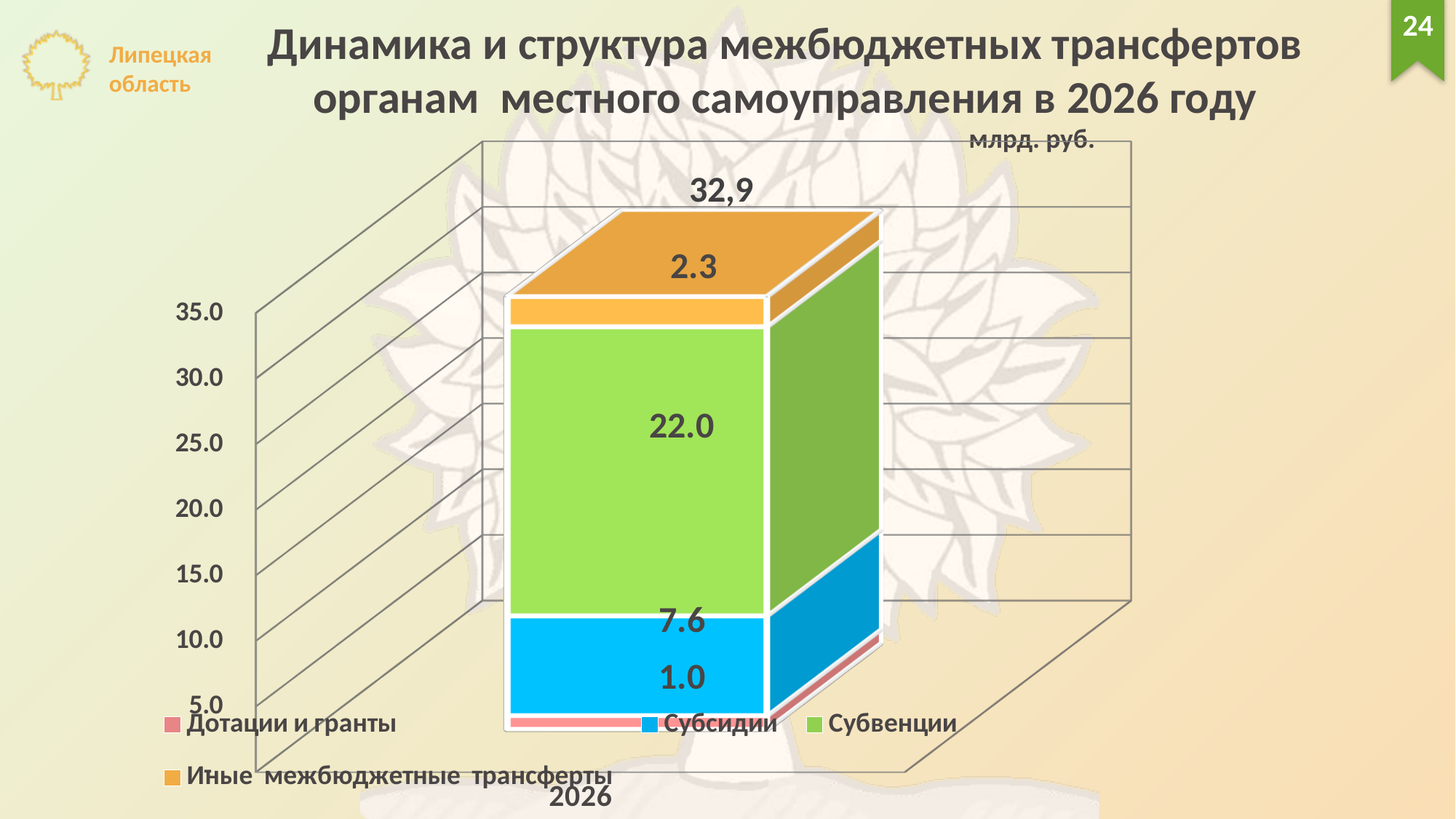

24
Динамика и структура межбюджетных трансфертов
органам  местного самоуправления в 2026 году
млрд. руб.

[unsupported chart]

32,9